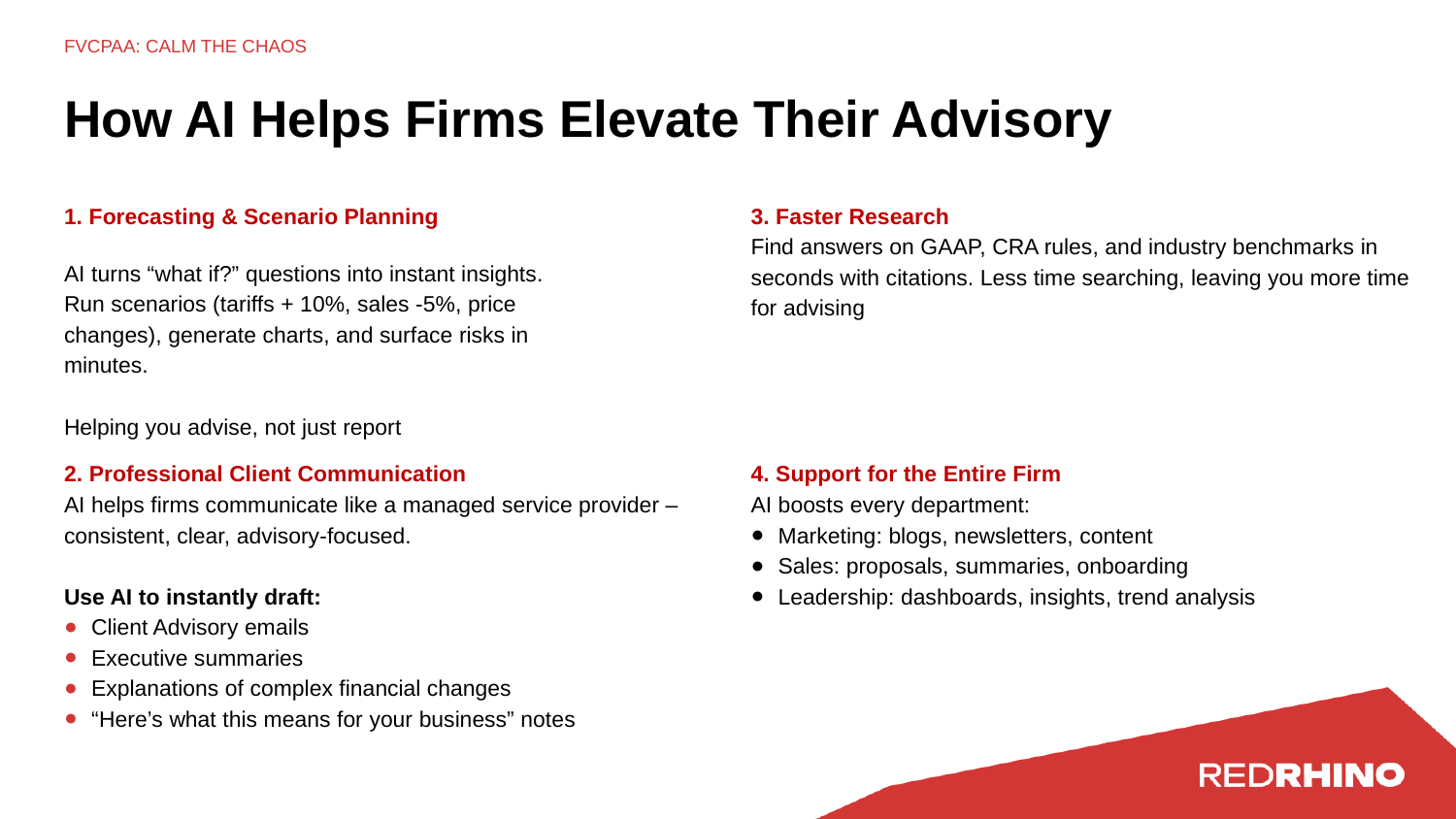

FVCPAA: CALM THE CHAOS
# How AI Helps Firms Elevate Their Advisory
1. Forecasting & Scenario Planning
AI turns “what if?” questions into instant insights.
Run scenarios (tariffs + 10%, sales -5%, price changes), generate charts, and surface risks in minutes.

Helping you advise, not just report

3. Faster Research
Find answers on GAAP, CRA rules, and industry benchmarks in seconds with citations. Less time searching, leaving you more time for advising

2. Professional Client Communication
AI helps firms communicate like a managed service provider – consistent, clear, advisory-focused.

Use AI to instantly draft:
Client Advisory emails
Executive summaries
Explanations of complex financial changes
“Here’s what this means for your business” notes

4. Support for the Entire Firm
AI boosts every department:
Marketing: blogs, newsletters, content
Sales: proposals, summaries, onboarding
Leadership: dashboards, insights, trend analysis